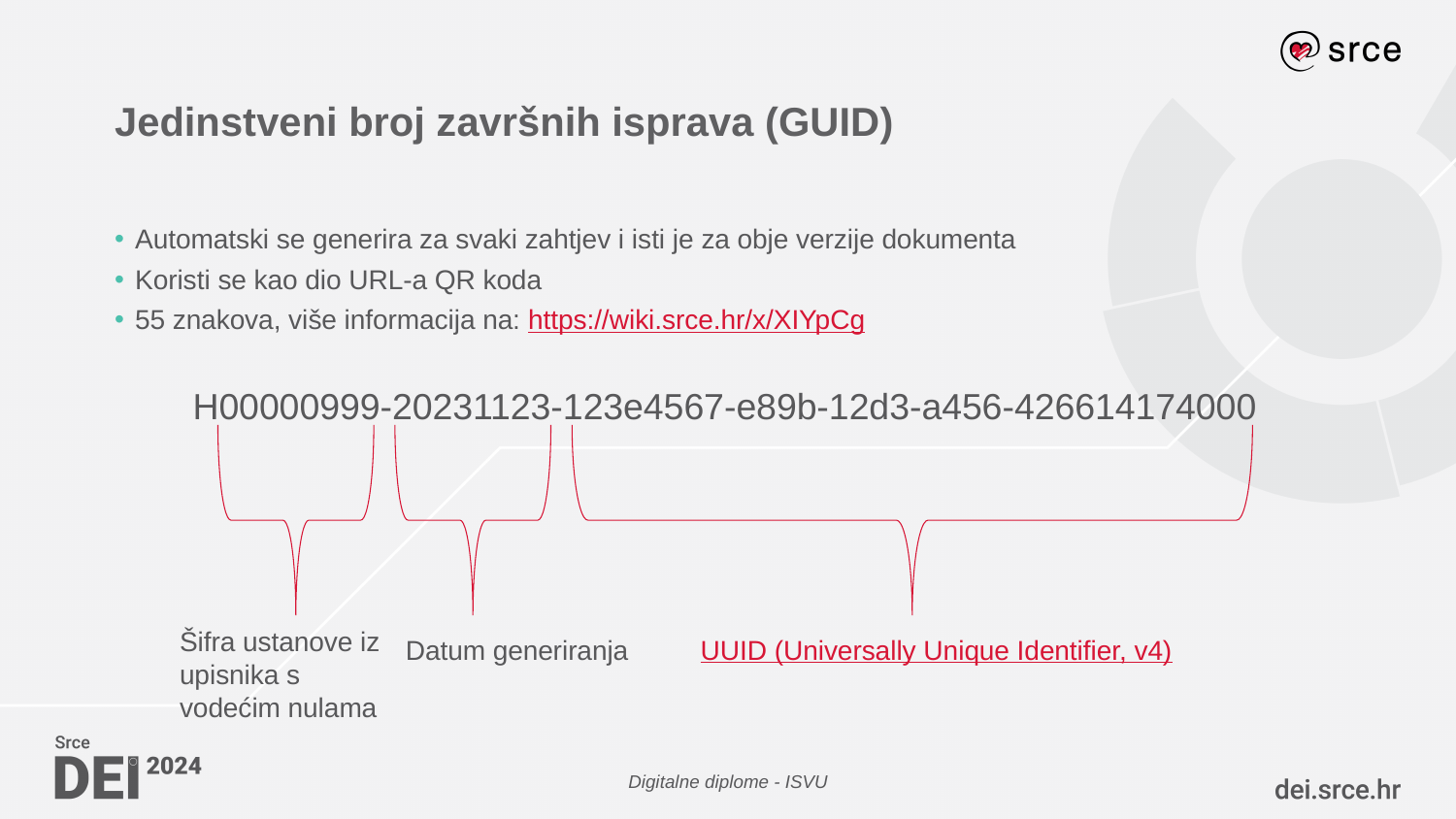

# Jedinstveni broj završnih isprava (GUID)

Automatski se generira za svaki zahtjev i isti je za obje verzije dokumenta
Koristi se kao dio URL-a QR koda
55 znakova, više informacija na: https://wiki.srce.hr/x/XIYpCg

H00000999-20231123-123e4567-e89b-12d3-a456-426614174000

Šifra ustanove iz upisnika s vodećim nulama
Datum generiranja
UUID (Universally Unique Identifier, v4)
Digitalne diplome - ISVU